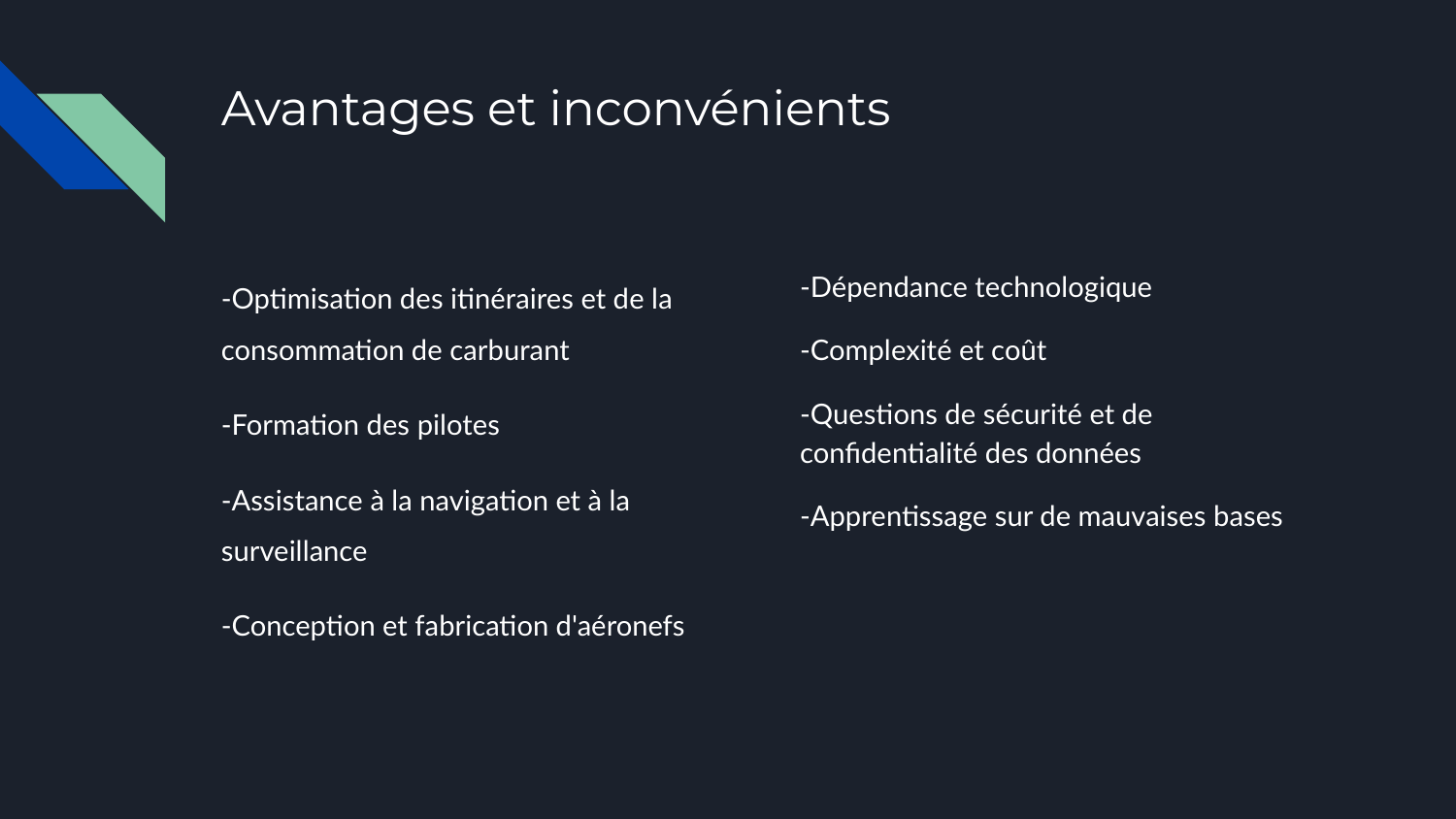

# Avantages et inconvénients
-Optimisation des itinéraires et de la consommation de carburant
-Formation des pilotes
-Assistance à la navigation et à la surveillance
-Conception et fabrication d'aéronefs

-Dépendance technologique
-Complexité et coût
-Questions de sécurité et de confidentialité des données
-Apprentissage sur de mauvaises bases